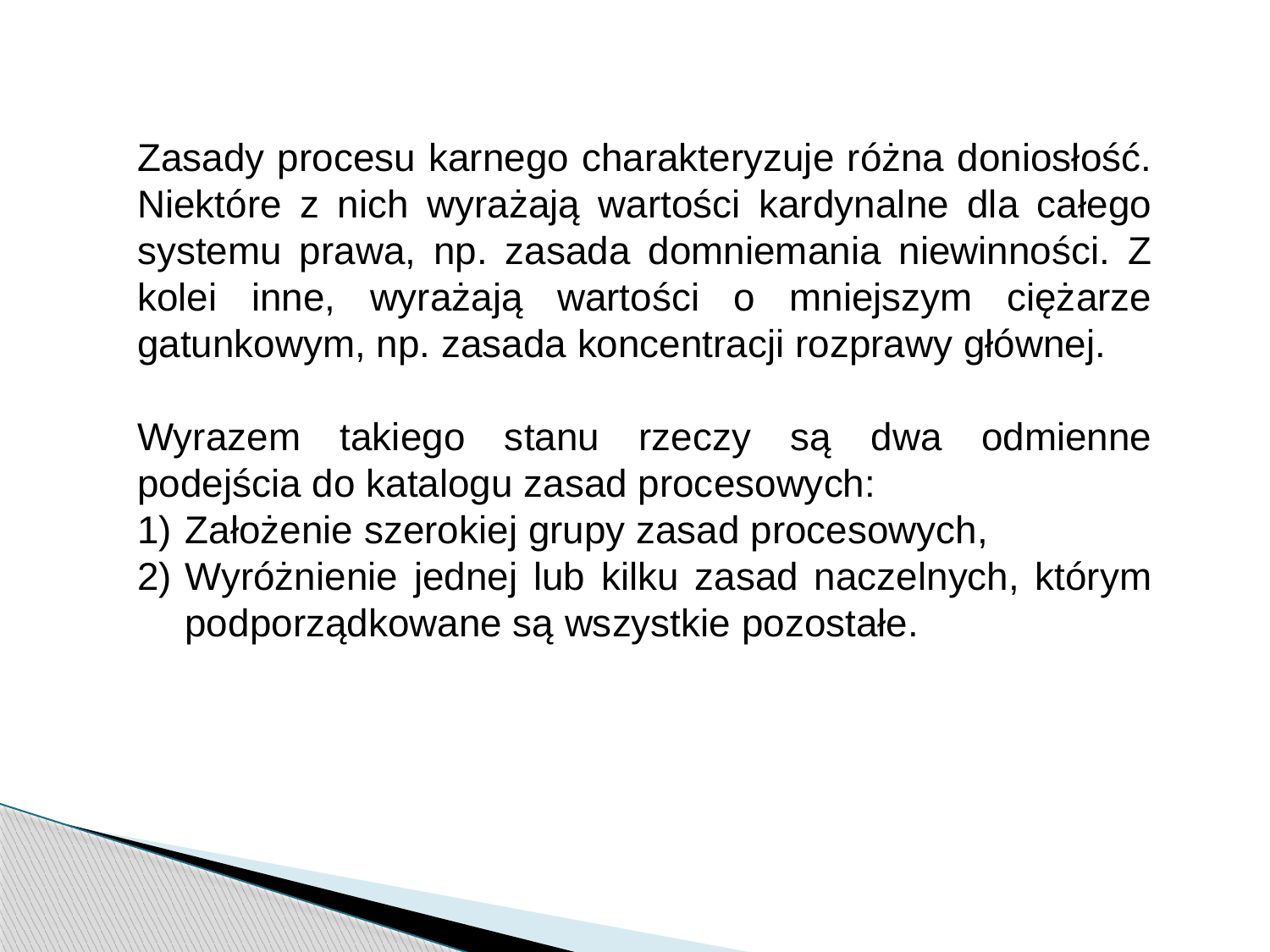

Zasady procesu karnego charakteryzuje różna doniosłość. Niektóre z nich wyrażają wartości kardynalne dla całego systemu prawa, np. zasada domniemania niewinności. Z kolei inne, wyrażają wartości o mniejszym ciężarze gatunkowym, np. zasada koncentracji rozprawy głównej.

Wyrazem takiego stanu rzeczy są dwa odmienne podejścia do katalogu zasad procesowych:
Założenie szerokiej grupy zasad procesowych,
Wyróżnienie jednej lub kilku zasad naczelnych, którym podporządkowane są wszystkie pozostałe.